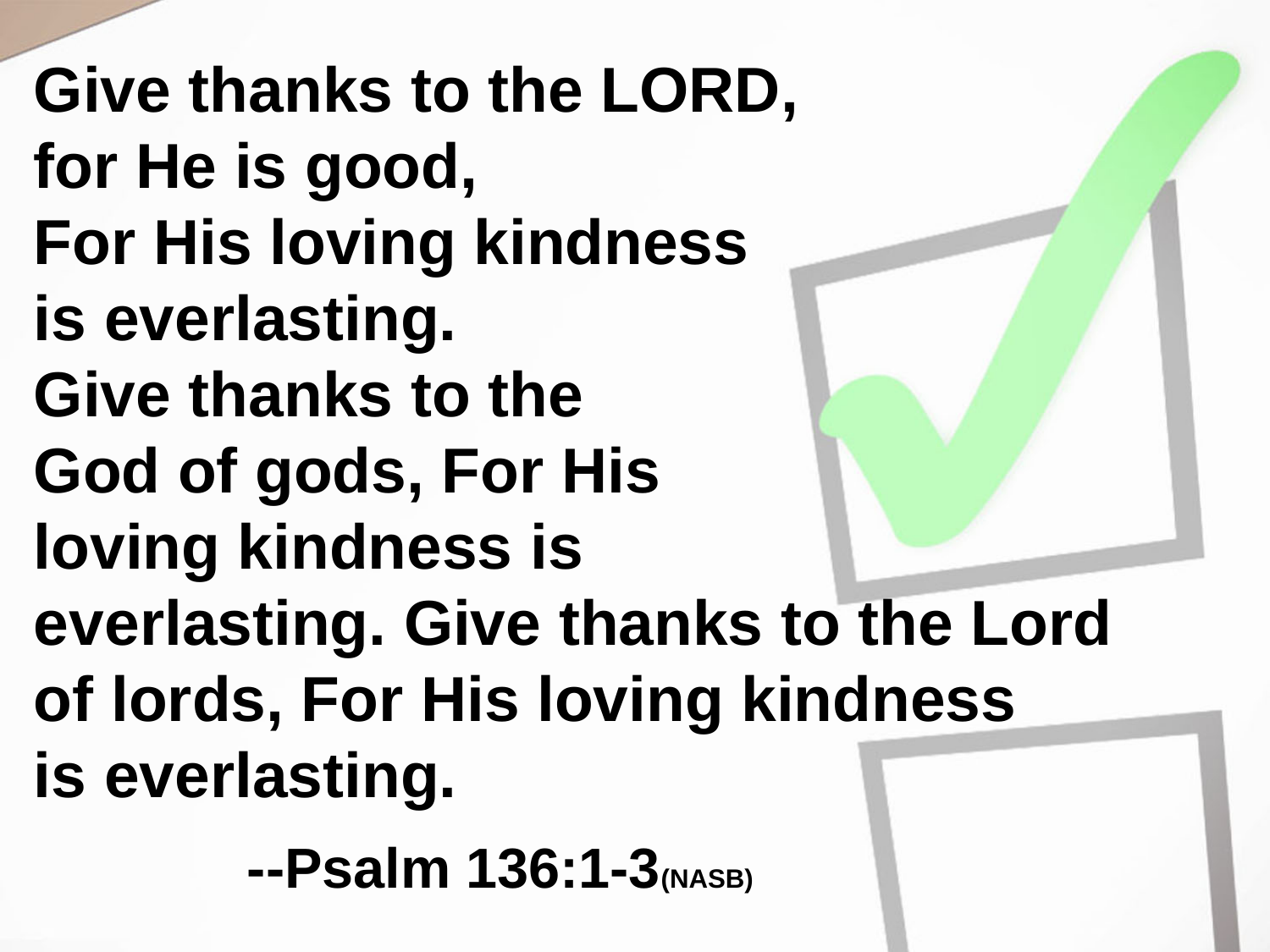

# Give thanks to the LORD, for He is good, For His loving kindness is everlasting. Give thanks to the God of gods, For His loving kindness is everlasting. Give thanks to the Lord of lords, For His loving kindness is everlasting. --Psalm 136:1-3(NASB)